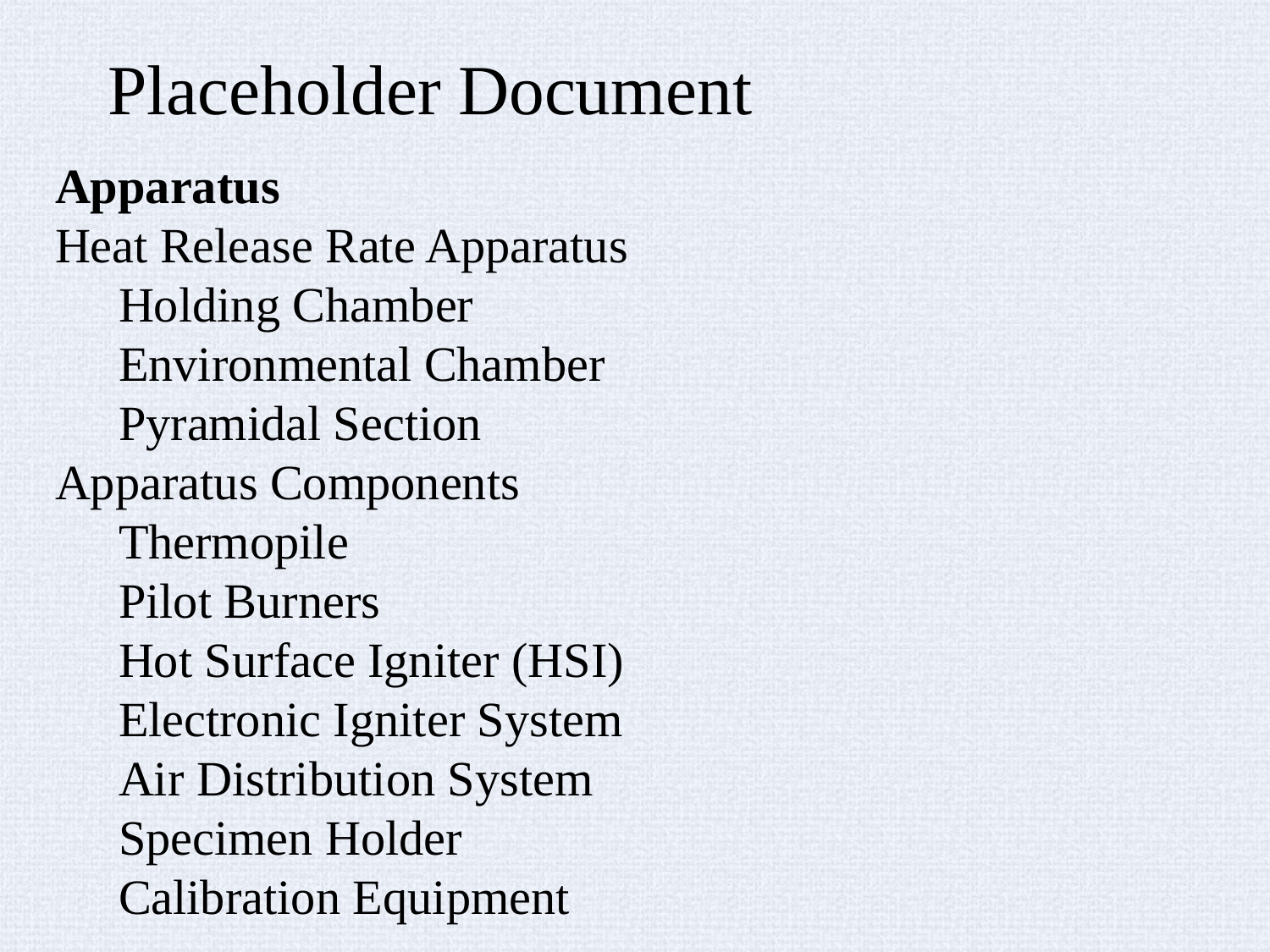

# Placeholder Document
Apparatus
Heat Release Rate Apparatus
Holding Chamber
Environmental Chamber
Pyramidal Section
Apparatus Components
Thermopile
Pilot Burners
Hot Surface Igniter (HSI)
Electronic Igniter System
Air Distribution System
Specimen Holder
Calibration Equipment